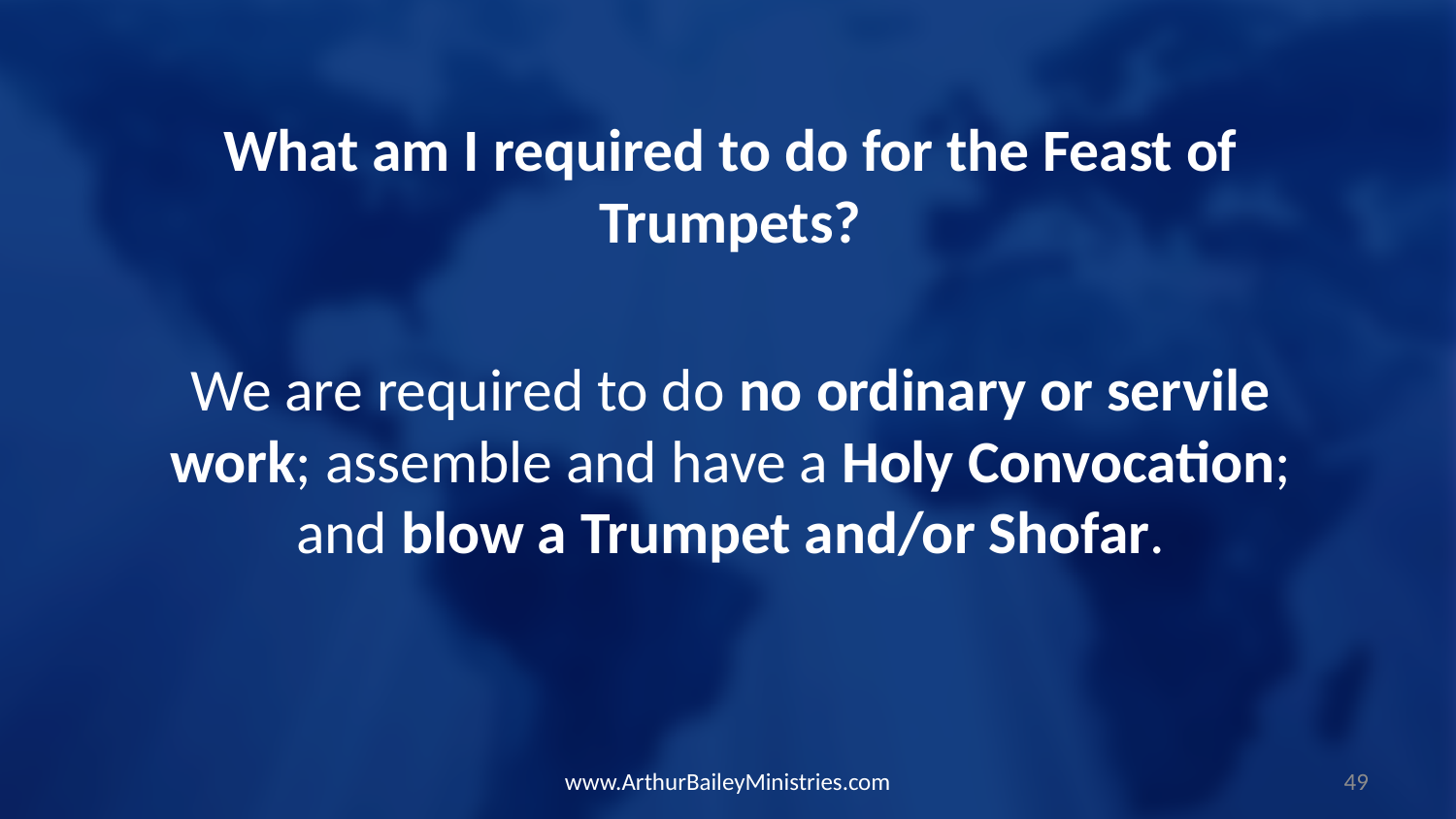

What am I required to do for the Feast of Trumpets?

We are required to do no ordinary or servile work; assemble and have a Holy Convocation; and blow a Trumpet and/or Shofar.

www.ArthurBaileyMinistries.com
49